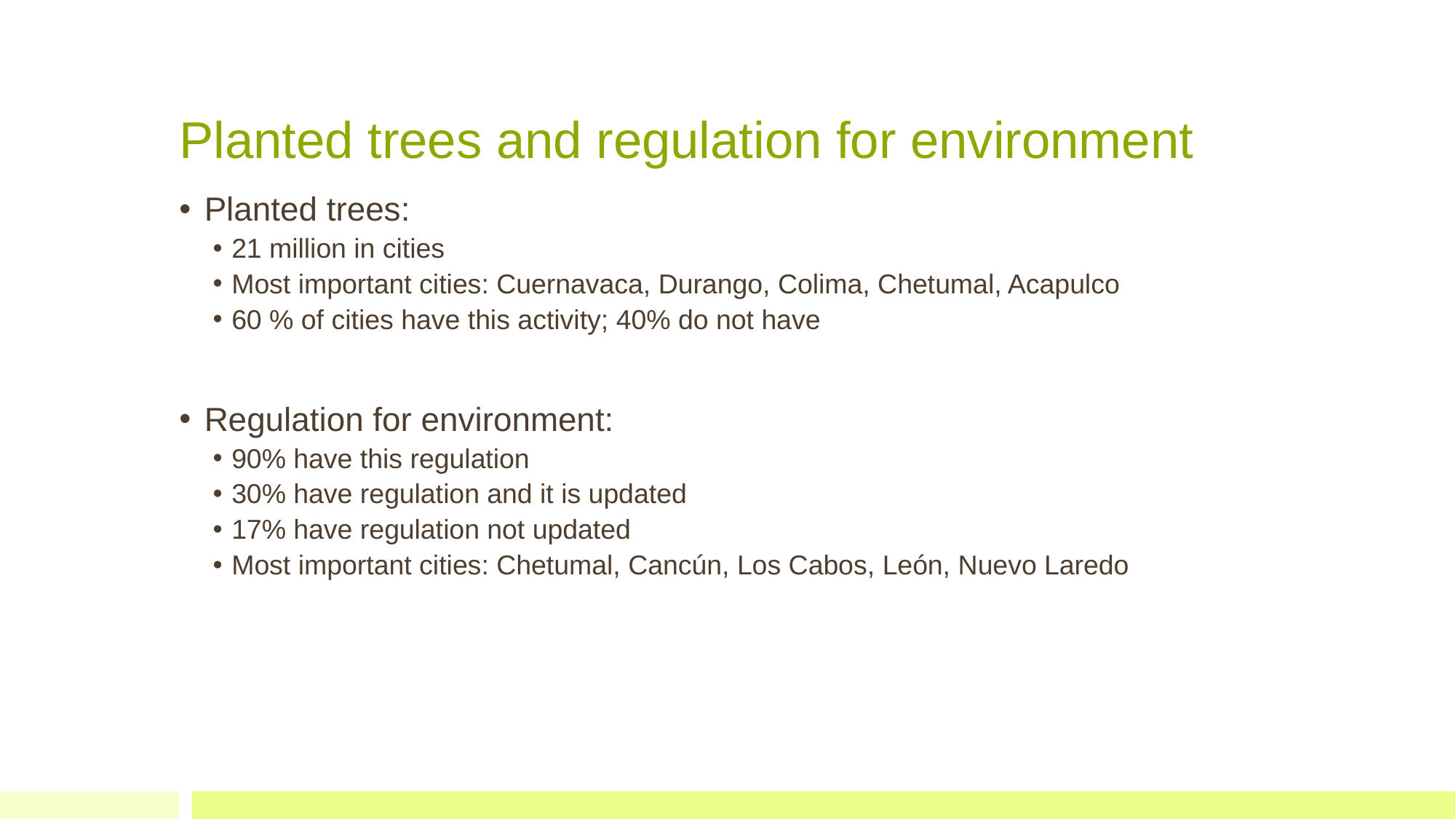

# Planted trees and regulation for environment
Planted trees:
21 million in cities
Most important cities: Cuernavaca, Durango, Colima, Chetumal, Acapulco
60 % of cities have this activity; 40% do not have

Regulation for environment:
90% have this regulation
30% have regulation and it is updated
17% have regulation not updated
Most important cities: Chetumal, Cancún, Los Cabos, León, Nuevo Laredo